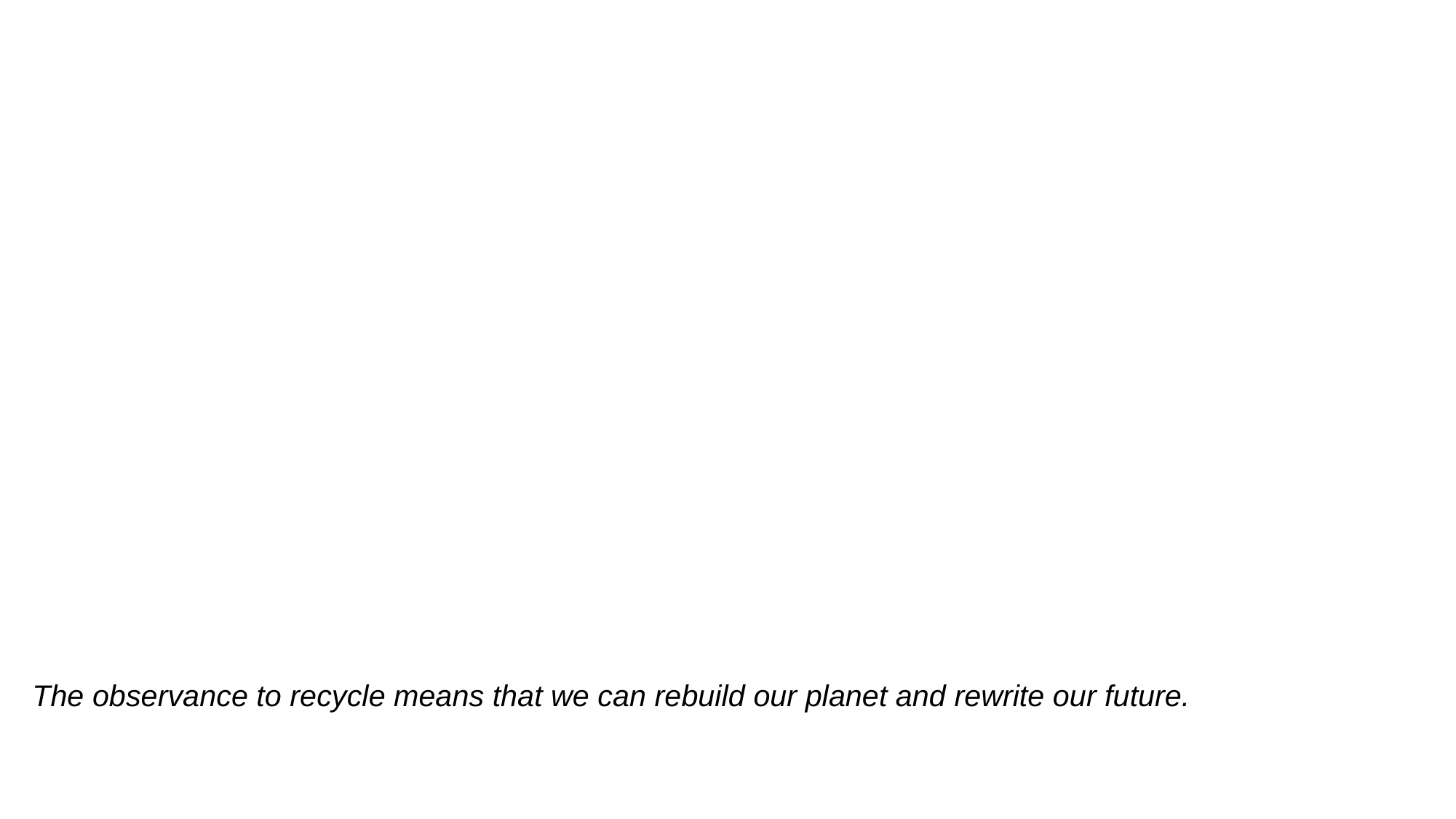

# The observance to recycle means that we can rebuild our planet and rewrite our future.